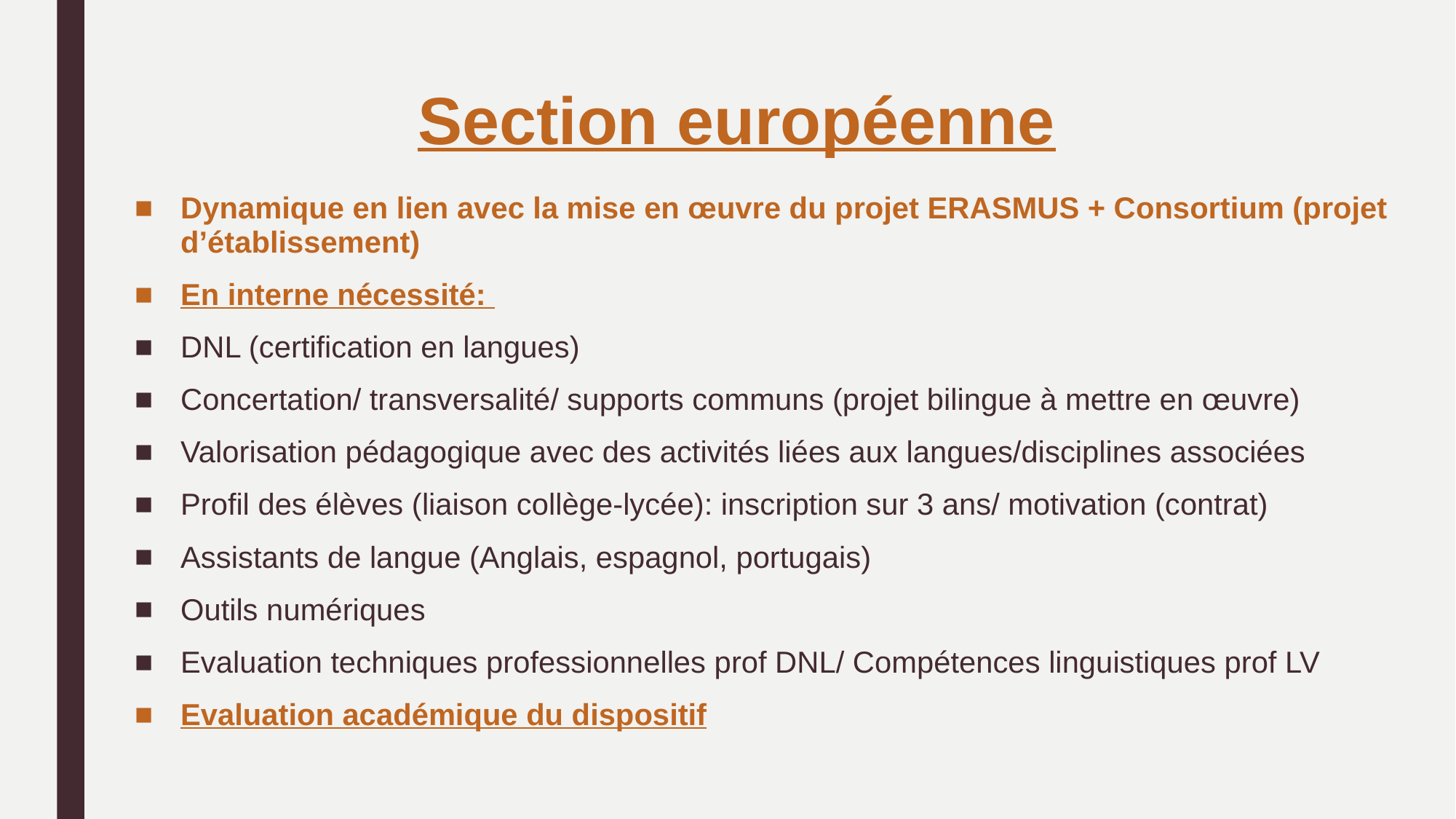

# Section européenne
Dynamique en lien avec la mise en œuvre du projet ERASMUS + Consortium (projet d’établissement)
En interne nécessité:
DNL (certification en langues)
Concertation/ transversalité/ supports communs (projet bilingue à mettre en œuvre)
Valorisation pédagogique avec des activités liées aux langues/disciplines associées
Profil des élèves (liaison collège-lycée): inscription sur 3 ans/ motivation (contrat)
Assistants de langue (Anglais, espagnol, portugais)
Outils numériques
Evaluation techniques professionnelles prof DNL/ Compétences linguistiques prof LV
Evaluation académique du dispositif